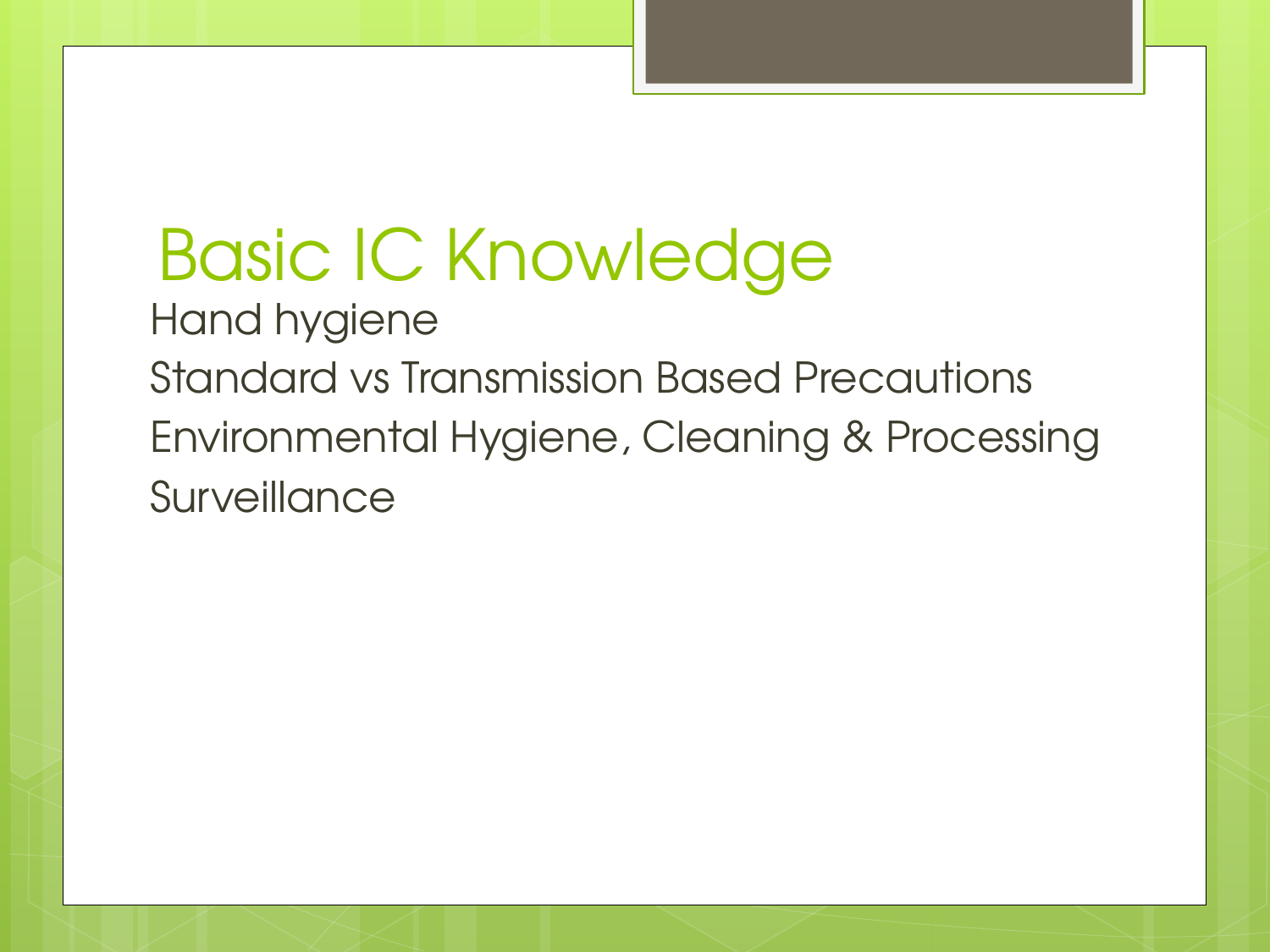

# Basic IC Knowledge
Hand hygiene
Standard vs Transmission Based Precautions
Environmental Hygiene, Cleaning & Processing
Surveillance